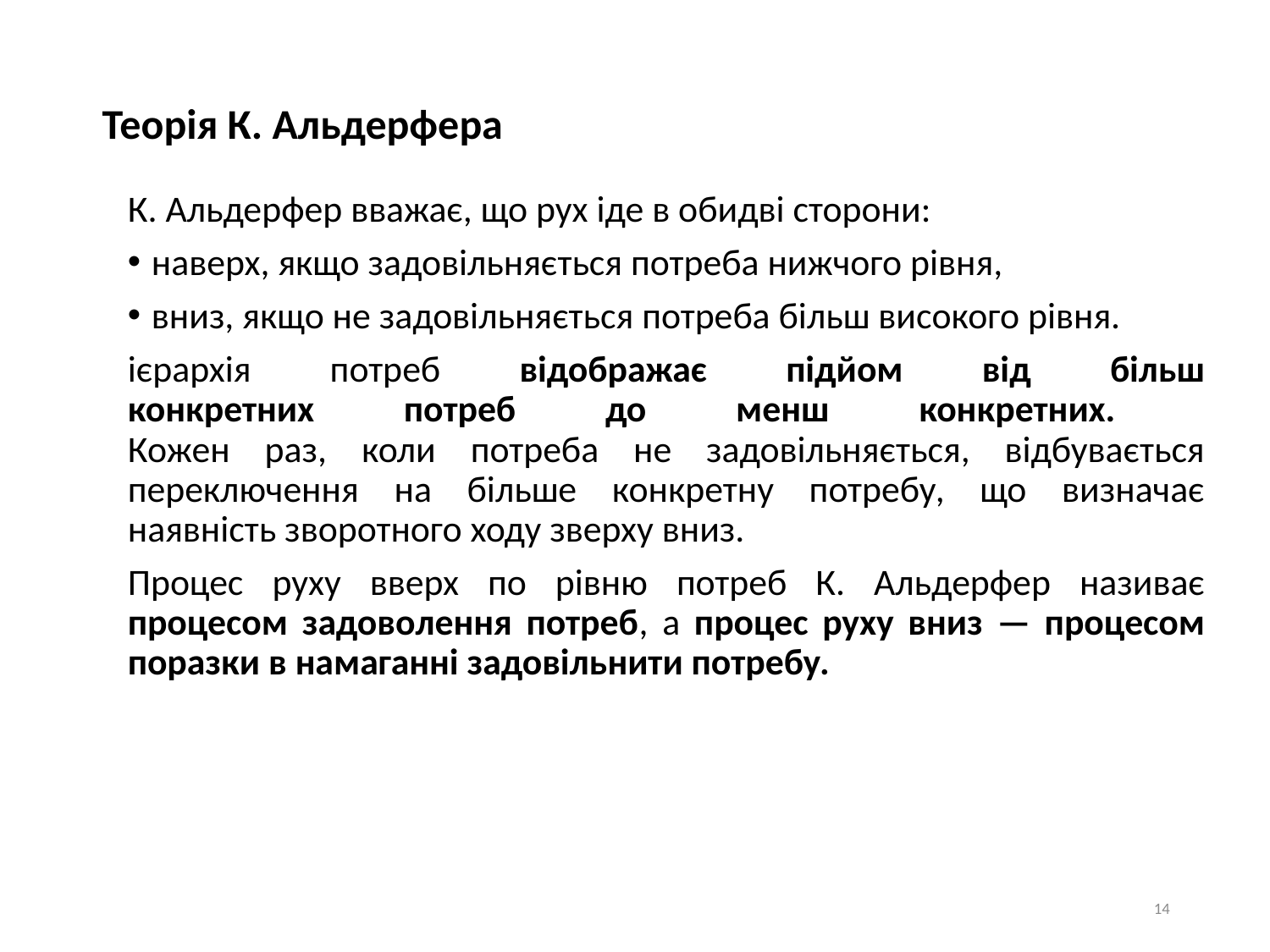

# Теорія К. Альдерфера
К. Альдер­фер вважає, що рух іде в обидві сторони:
наверх, якщо задовільняється потреба нижчого рівня,
вниз, якщо не задовільняється потреба більш високого рівня.
ієрархія потреб відображає підйом від більш
конкретних потреб до менш конкретних.
Кожен раз, коли потреба не задовільняється, відбувається
переключення на більше конкретну потребу, що визначає
наявність зворотного ходу зверху вниз.
Процес руху вверх по рівню потреб К. Альдерфер називає процесом задоволення потреб, а процес руху вниз — процесом поразки в намаганні задовільнити потребу.

14